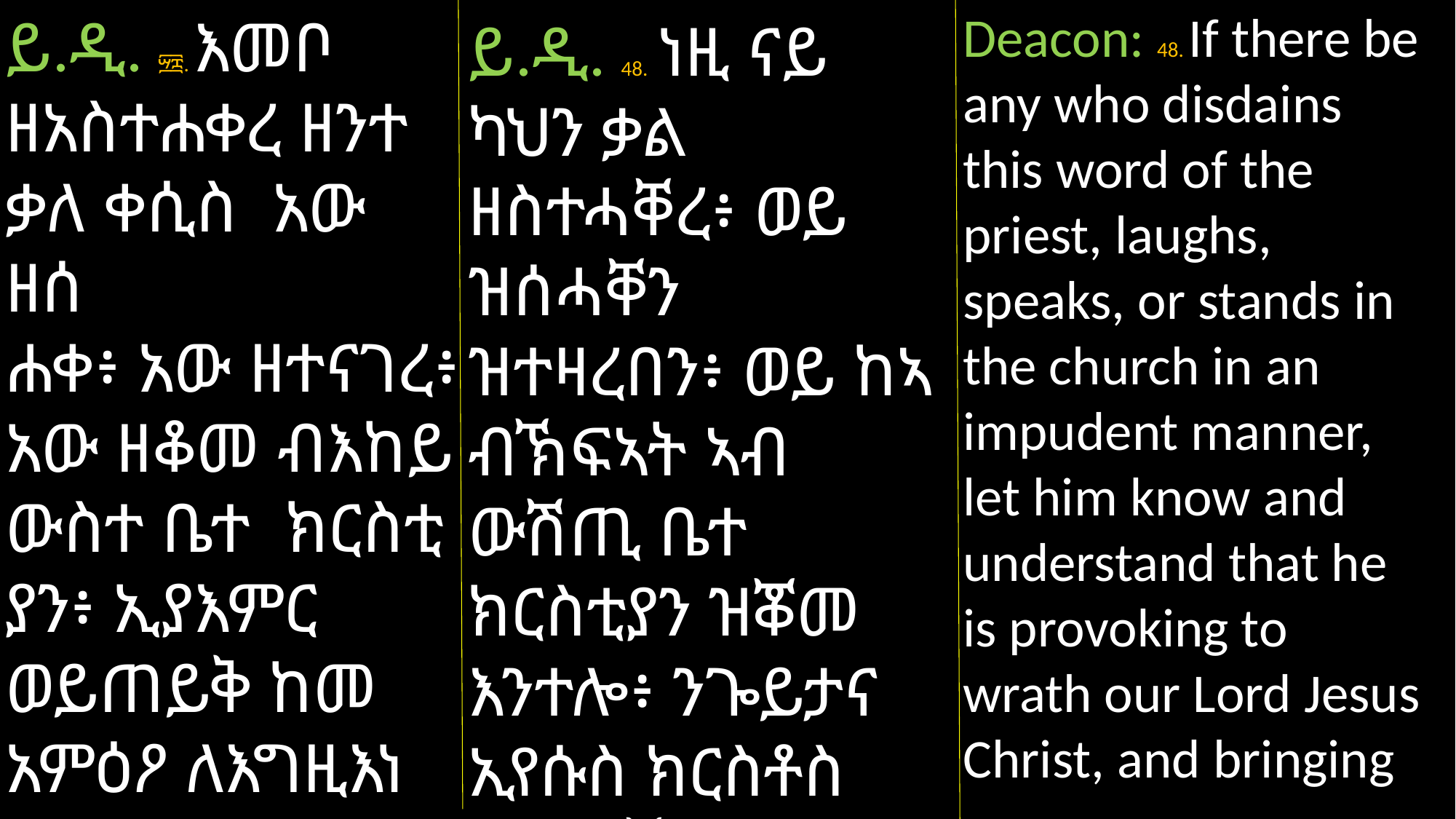

ይ.ዲ. ፵፰. እመቦ ዘአስተሐቀረ ዘንተ ቃለ ቀሲስ  አው  ዘሰ
ሐቀ፥ አው ዘተናገረ፥ አው ዘቆመ ብእከይ ውስተ ቤተ  ክርስቲ
ያን፥ ኢያእምር ወይጠይቅ ከመ አምዕዖ ለእግዚእነ ኢየሱስ ክርስቶስ፥
Deacon: 48. If there be any who disdains this word of the priest, laughs,  speaks, or stands in the church in an impudent manner, let him know and understand that he is provoking to wrath our Lord Jesus Christ, and bringing
ይ.ዲ. 48.  ነዚ ናይ
ካህን ቃል ዘስተሓቐረ፥ ወይ ዝሰሓቐን ዝተዛረበን፥ ወይ ከኣ ብኽፍኣት ኣብ ውሽጢ ቤተ ክርስቲያን ዝቖመ እንተሎ፥ ንጐይታና ኢየሱስ ክርስቶስ ከም ዘቘጠዖን ኣብ ልዕሊኡ ከም ዘሽካዕለለን